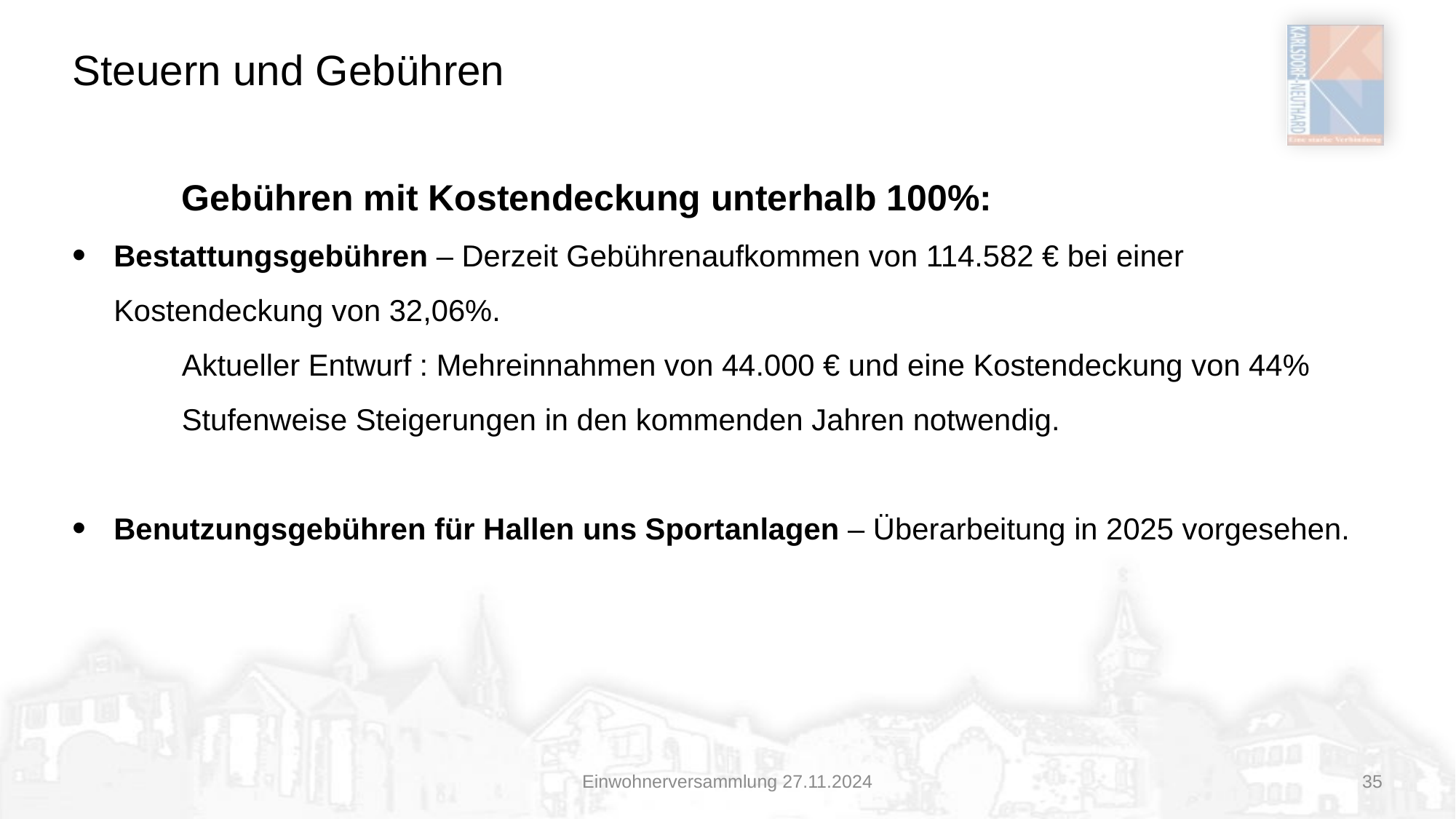

# Steuern und Gebühren
	Gebühren mit Kostendeckung unterhalb 100%:
Bestattungsgebühren – Derzeit Gebührenaufkommen von 114.582 € bei einer 	Kostendeckung von 32,06%.
	Aktueller Entwurf : Mehreinnahmen von 44.000 € und eine Kostendeckung von 44% 	Stufenweise Steigerungen in den kommenden Jahren notwendig.

Benutzungsgebühren für Hallen uns Sportanlagen – Überarbeitung in 2025 vorgesehen.

Einwohnerversammlung 27.11.2024
35